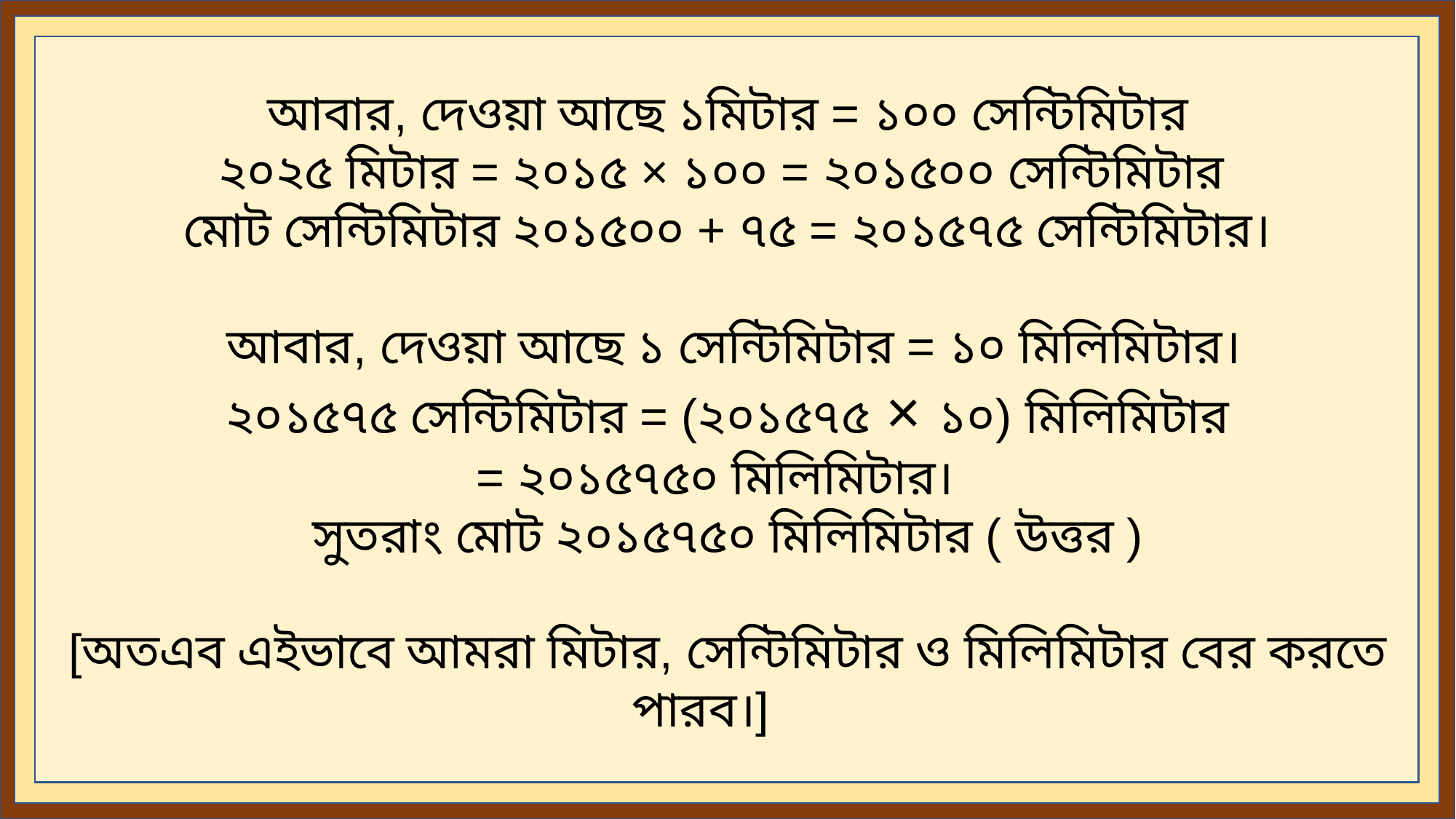

আবার, দেওয়া আছে ১মিটার = ১০০ সেন্টিমিটার
২০২৫ মিটার = ২০১৫ × ১০০ = ২০১৫০০ সেন্টিমিটার
মোট সেন্টিমিটার ২০১৫০০ + ৭৫ = ২০১৫৭৫ সেন্টিমিটার।

 আবার, দেওয়া আছে ১ সেন্টিমিটার = ১০ মিলিমিটার।
২০১৫৭৫ সেন্টিমিটার = (২০১৫৭৫ × ১০) মিলিমিটার
= ২০১৫৭৫০ মিলিমিটার।
সুতরাং মোট ২০১৫৭৫০ মিলিমিটার ( উত্তর )

[অতএব এইভাবে আমরা মিটার, সেন্টিমিটার ও মিলিমিটার বের করতে পারব।]